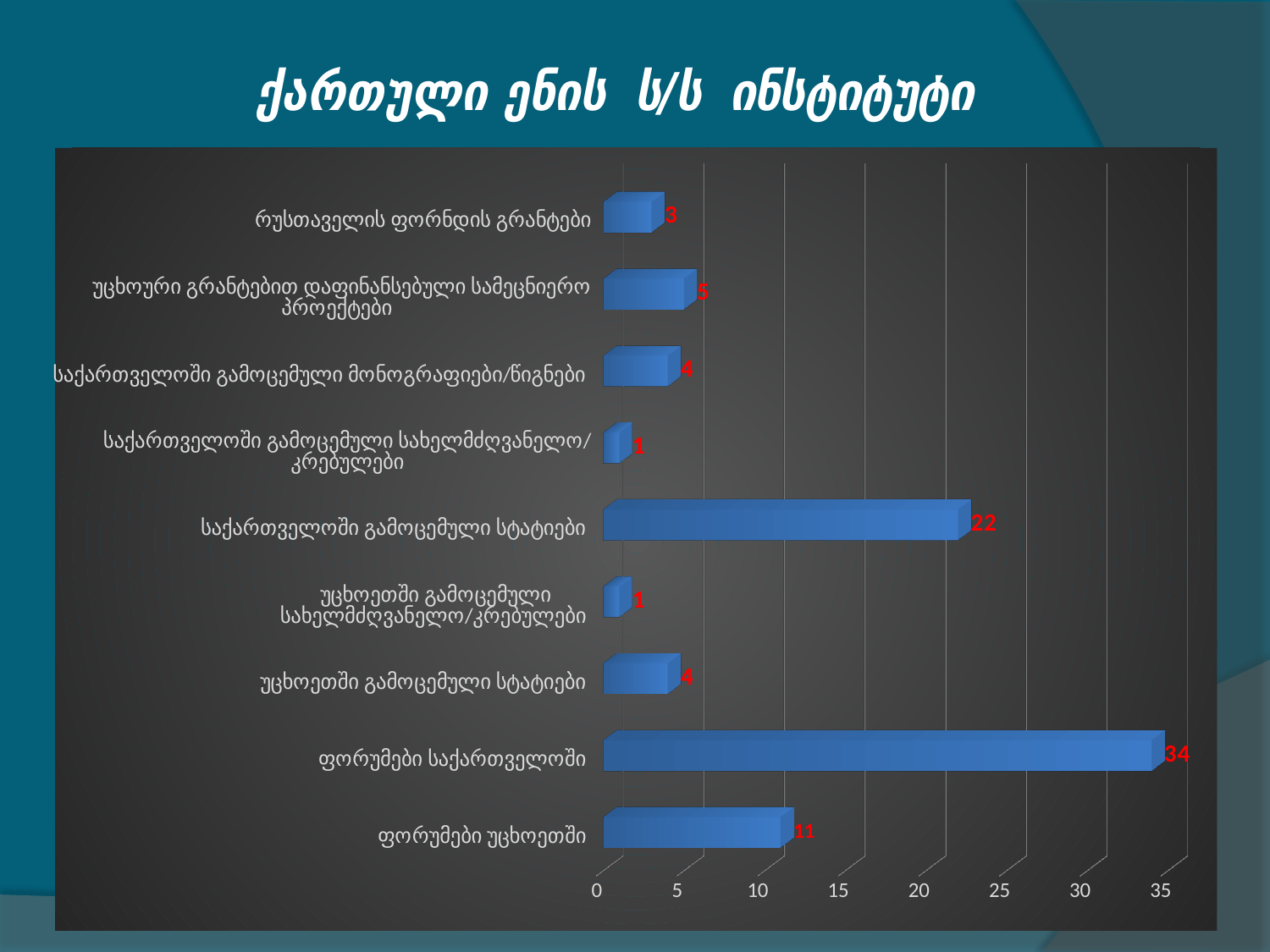

# ქართული ენის    ს/ს  ინსტიტუტი

[unsupported chart]